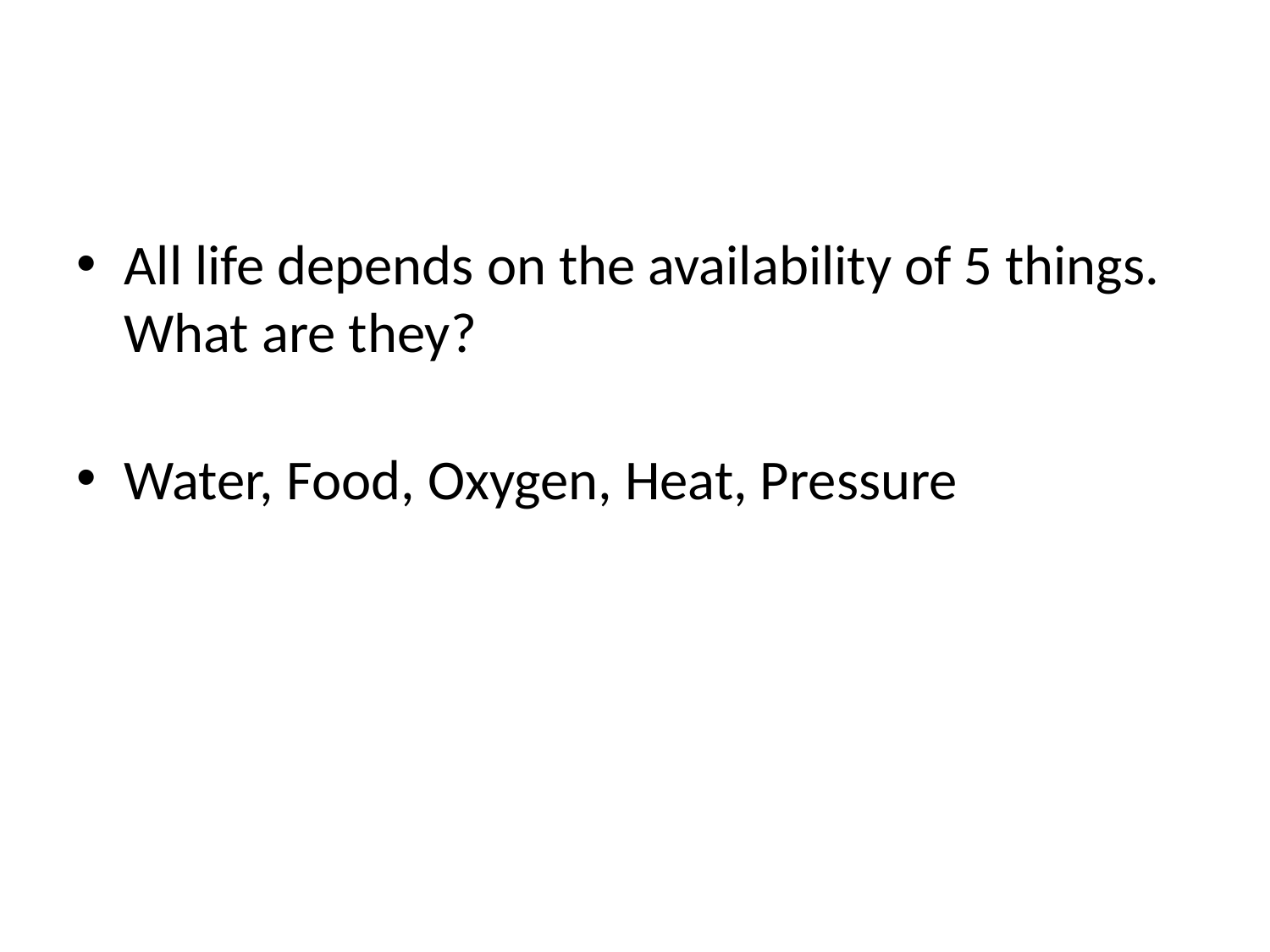

#
All life depends on the availability of 5 things.  What are they?
Water, Food, Oxygen, Heat, Pressure